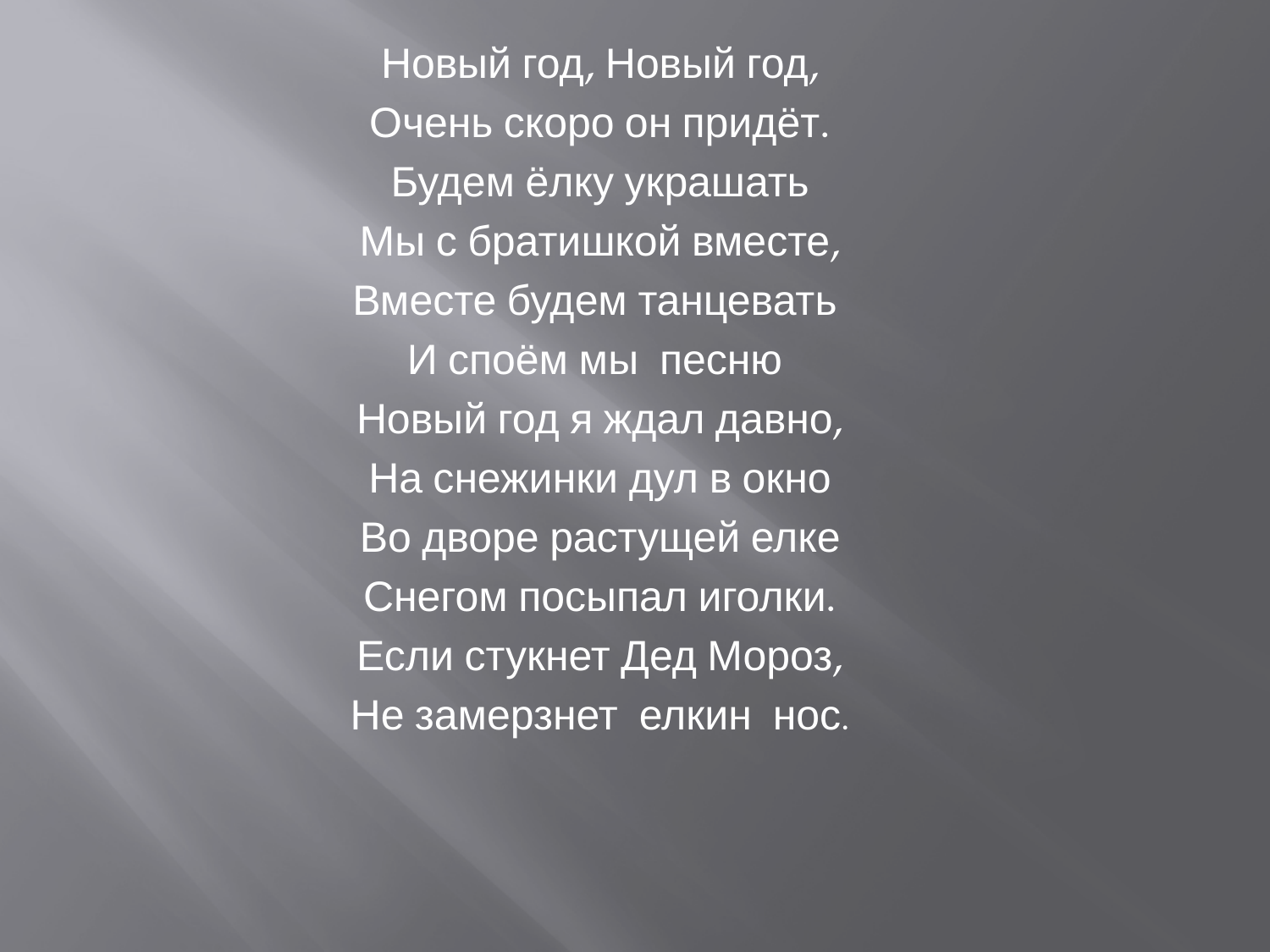

Новый год, Новый год,
Очень скоро он придёт.
Будем ёлку украшать
Мы с братишкой вместе,
Вместе будем танцевать
И споём мы  песню
Новый год я ждал давно,
На снежинки дул в окно
Во дворе растущей елке
Снегом посыпал иголки.
Если стукнет Дед Мороз,
Не замерзнет  елкин  нос.
#